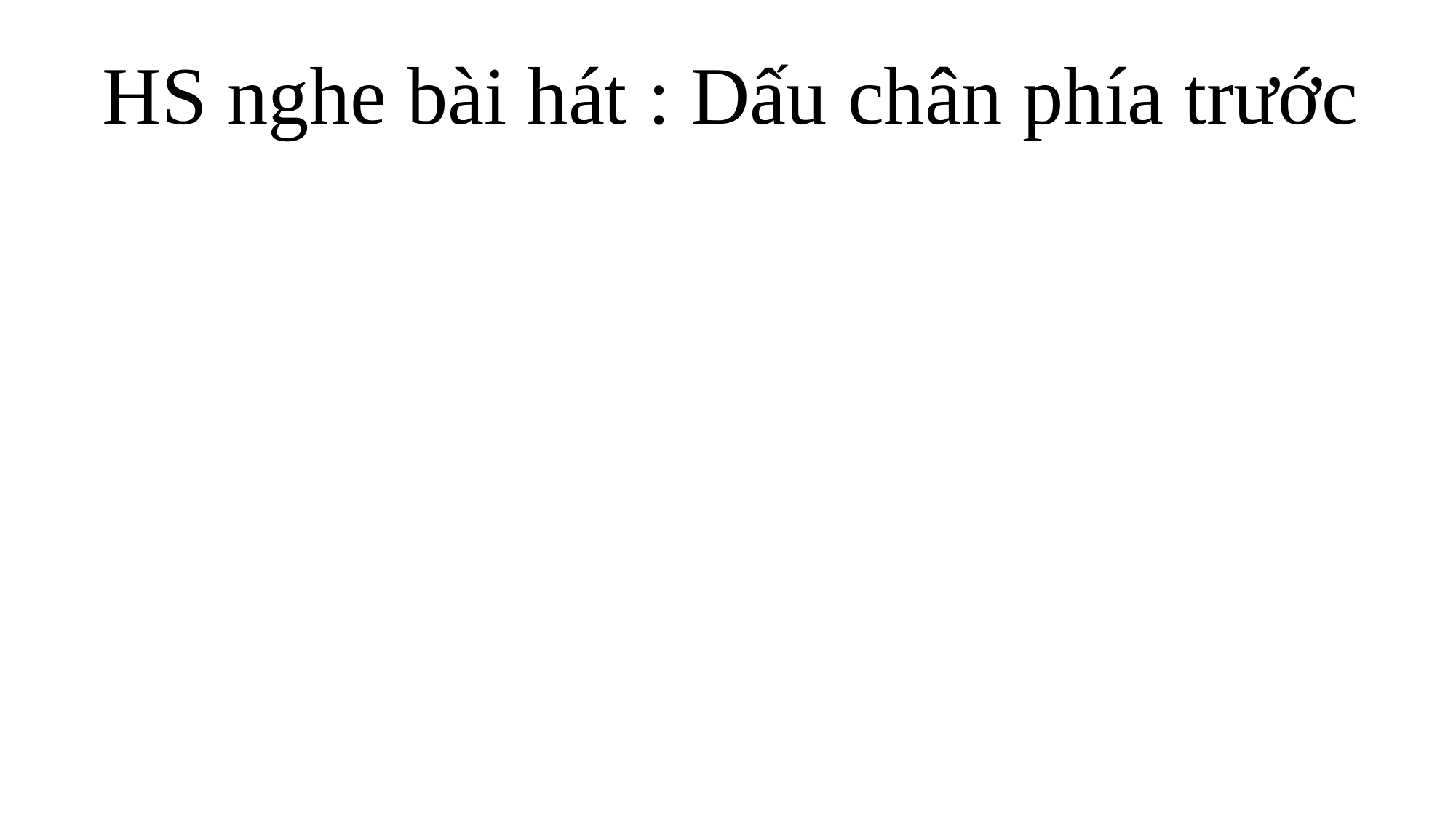

HS nghe bài hát : Dấu chân phía trước